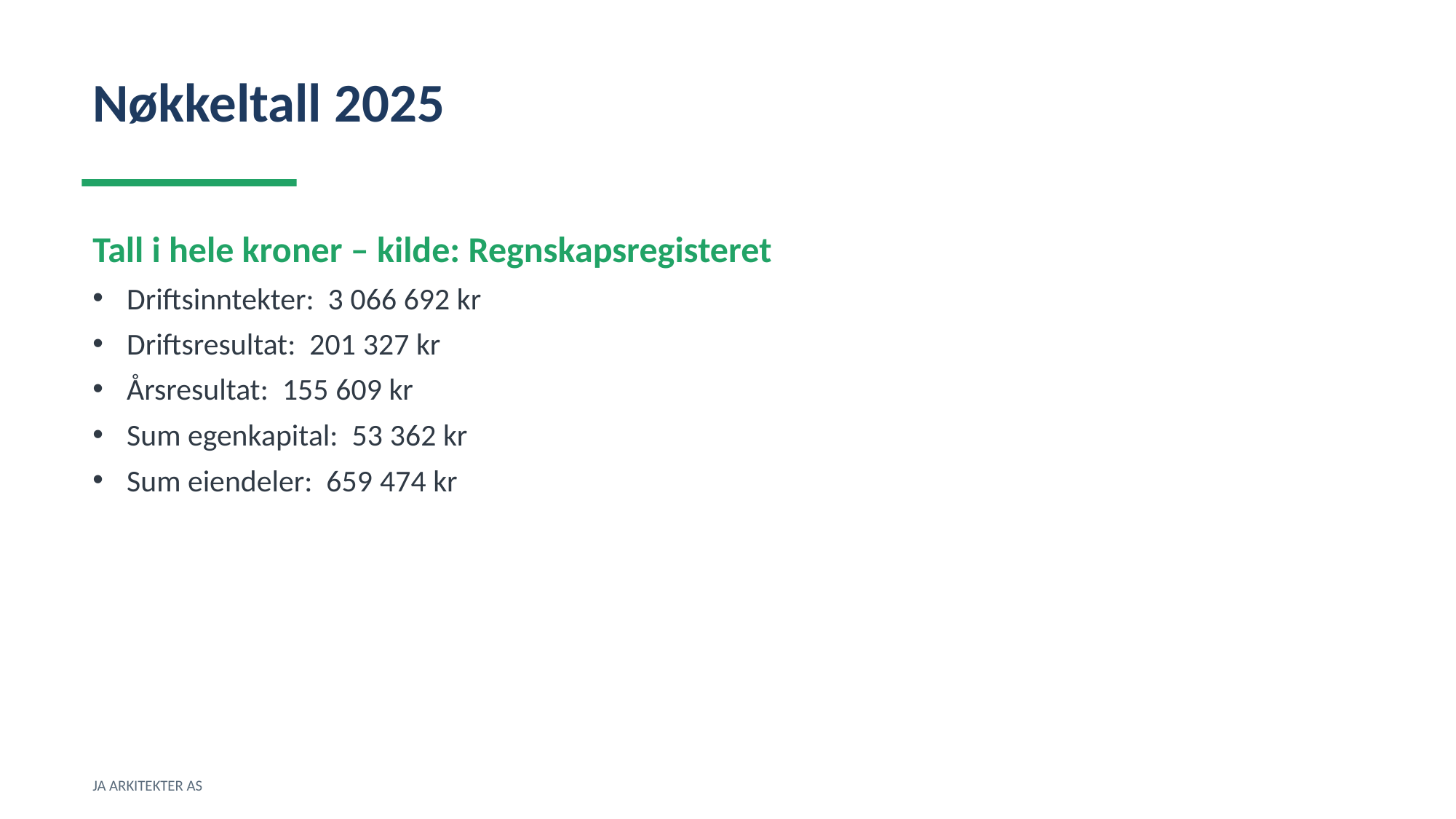

Nøkkeltall 2025

Tall i hele kroner – kilde: Regnskapsregisteret
Driftsinntekter:  3 066 692 kr
Driftsresultat:  201 327 kr
Årsresultat:  155 609 kr
Sum egenkapital:  53 362 kr
Sum eiendeler:  659 474 kr
JA ARKITEKTER AS